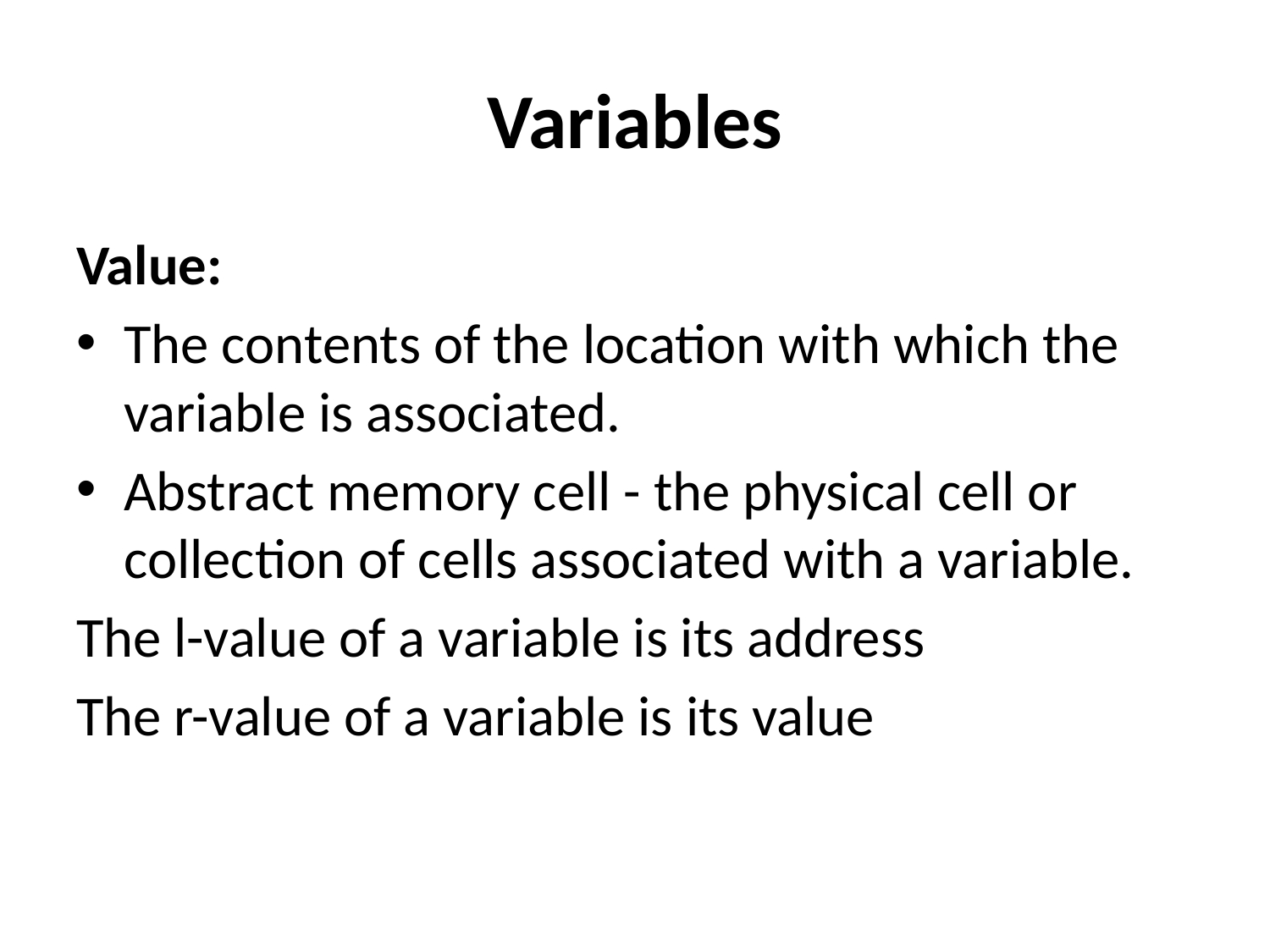

# Variables
Value:
The contents of the location with which the variable is associated.
Abstract memory cell - the physical cell or collection of cells associated with a variable.
The l-value of a variable is its address
The r-value of a variable is its value